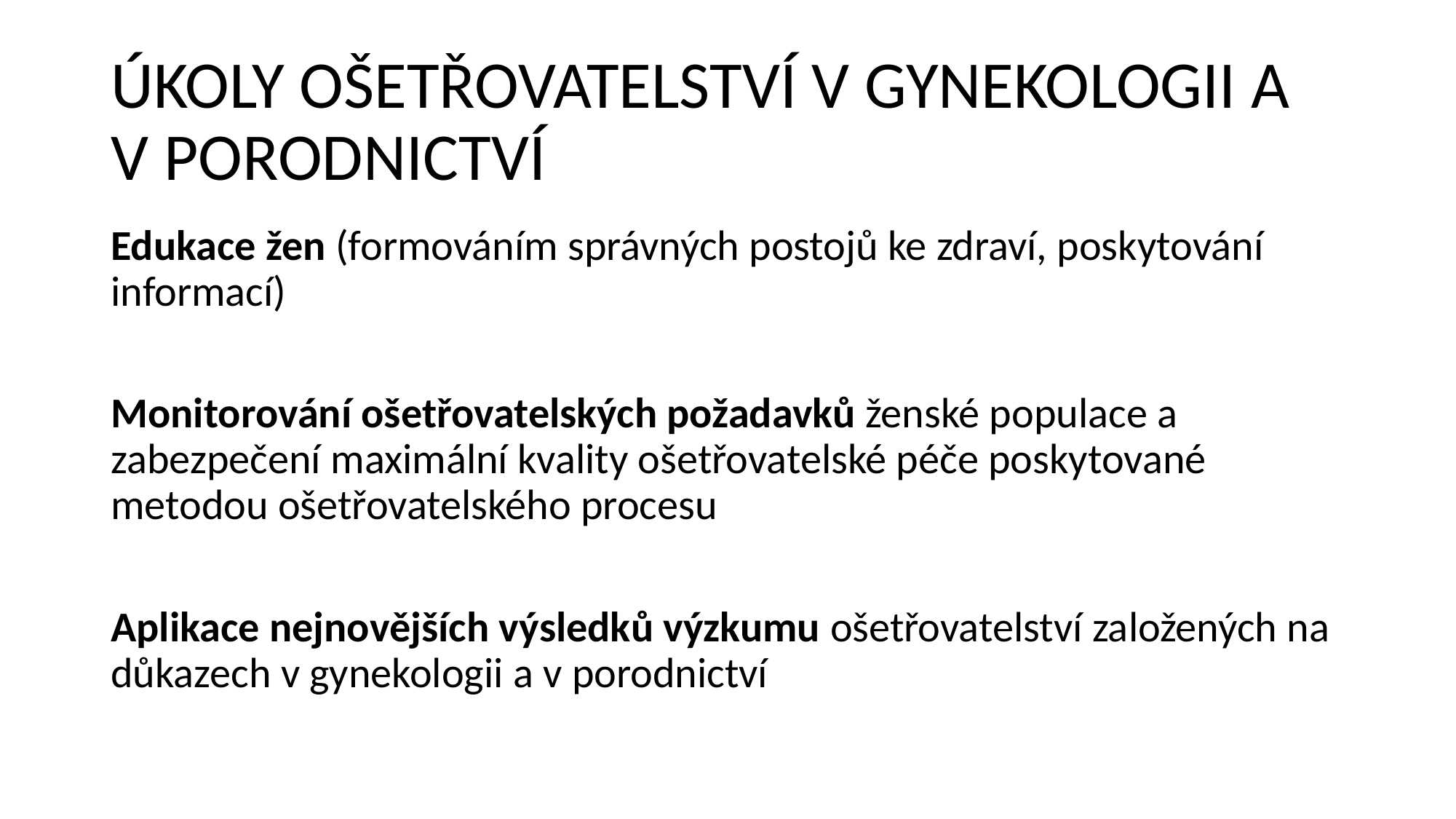

# ÚKOLY OŠETŘOVATELSTVÍ V GYNEKOLOGII A V PORODNICTVÍ
Edukace žen (formováním správných postojů ke zdraví, poskytování informací)

Monitorování ošetřovatelských požadavků ženské populace a zabezpečení maximální kvality ošetřovatelské péče poskytované metodou ošetřovatelského procesu

Aplikace nejnovějších výsledků výzkumu ošetřovatelství založených na důkazech v gynekologii a v porodnictví